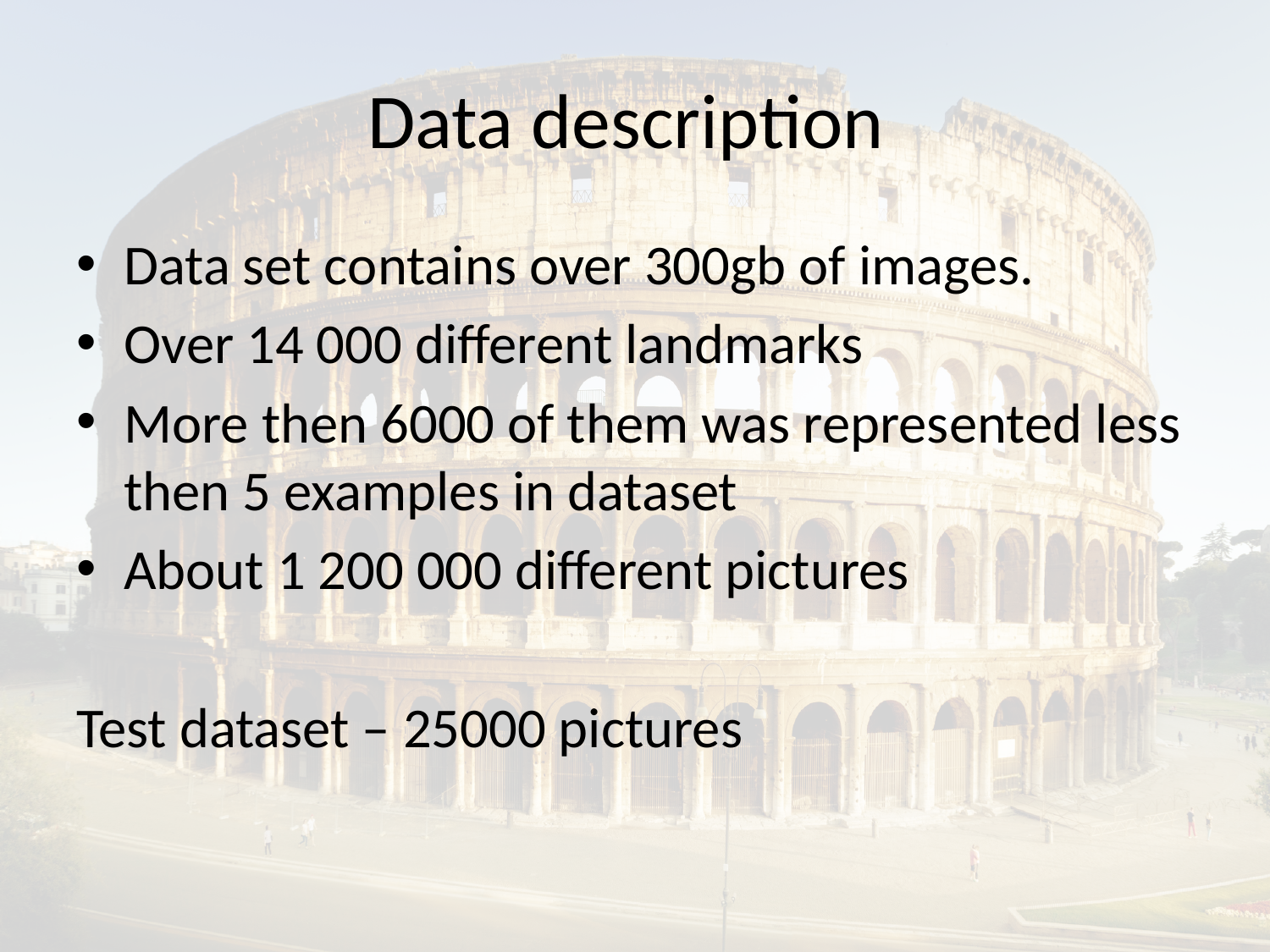

# Data description
Data set contains over 300gb of images.
Over 14 000 different landmarks
More then 6000 of them was represented less then 5 examples in dataset
About 1 200 000 different pictures

Test dataset – 25000 pictures